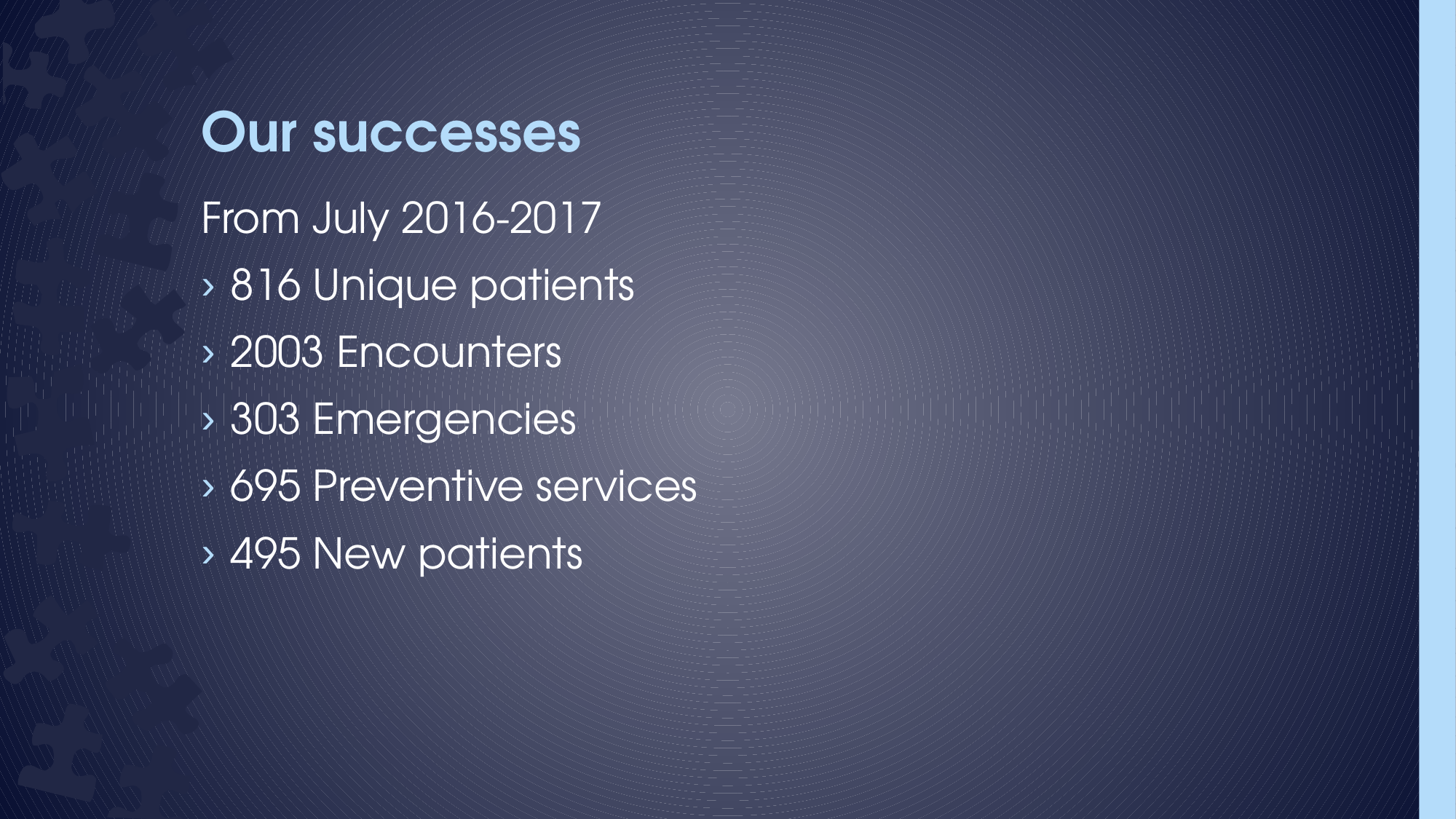

# Our successes
From July 2016-2017
816 Unique patients
2003 Encounters
303 Emergencies
695 Preventive services
495 New patients